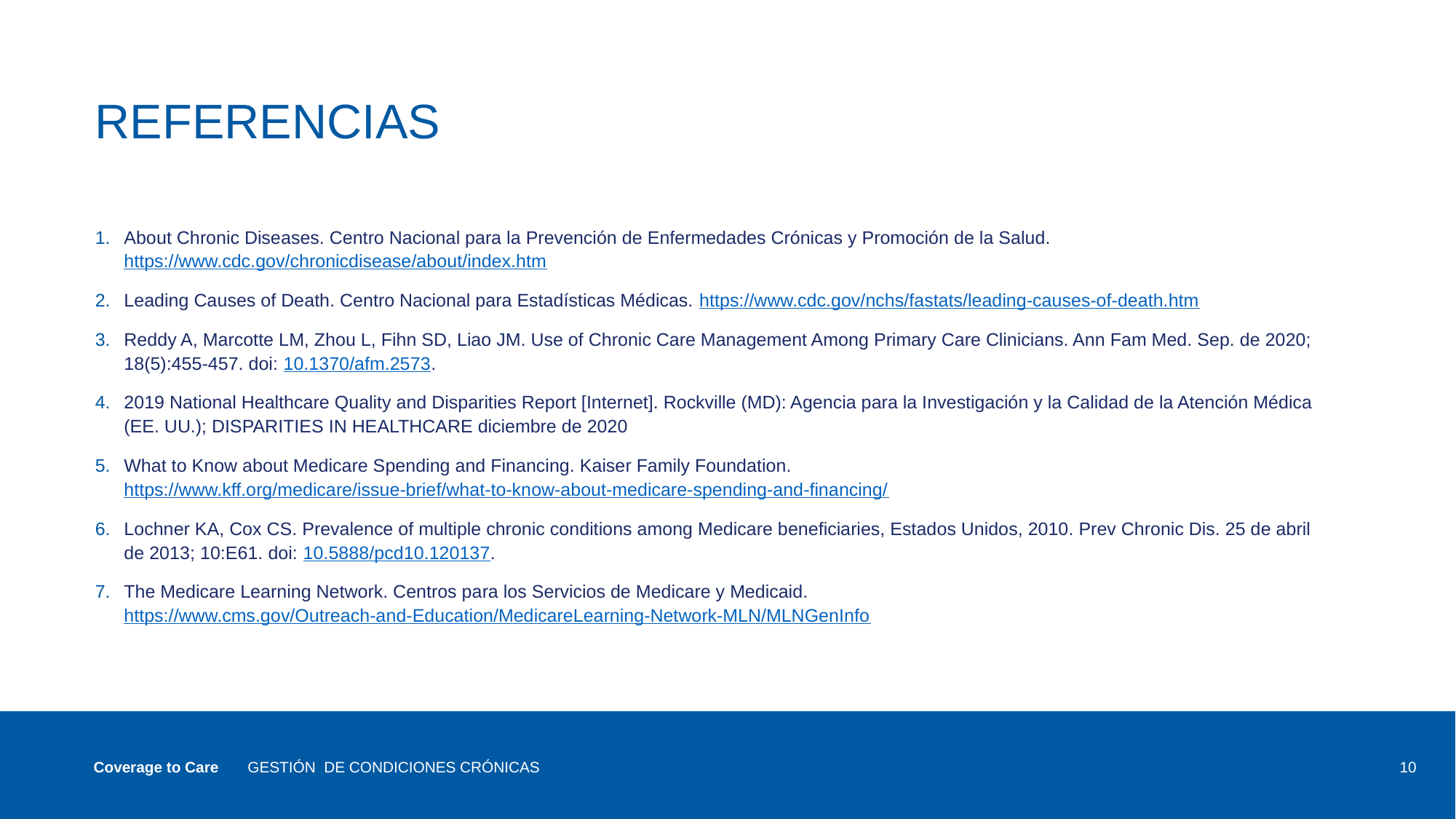

# REFERENCIAS
About Chronic Diseases. Centro Nacional para la Prevención de Enfermedades Crónicas y Promoción de la Salud. https://www.cdc.gov/chronicdisease/about/index.htm
Leading Causes of Death. Centro Nacional para Estadísticas Médicas. https://www.cdc.gov/nchs/fastats/leading-causes-of-death.htm
Reddy A, Marcotte LM, Zhou L, Fihn SD, Liao JM. Use of Chronic Care Management Among Primary Care Clinicians. Ann Fam Med. Sep. de 2020; 18(5):455-457. doi: 10.1370/afm.2573.
2019 National Healthcare Quality and Disparities Report [Internet]. Rockville (MD): Agencia para la Investigación y la Calidad de la Atención Médica (EE. UU.); DISPARITIES IN HEALTHCARE diciembre de 2020
What to Know about Medicare Spending and Financing. Kaiser Family Foundation. https://www.kff.org/medicare/issue-brief/what-to-know-about-medicare-spending-and-financing/
Lochner KA, Cox CS. Prevalence of multiple chronic conditions among Medicare beneficiaries, Estados Unidos, 2010. Prev Chronic Dis. 25 de abril de 2013; 10:E61. doi: 10.5888/pcd10.120137.
The Medicare Learning Network. Centros para los Servicios de Medicare y Medicaid. https://www.cms.gov/Outreach-and-Education/MedicareLearning-Network-MLN/MLNGenInfo